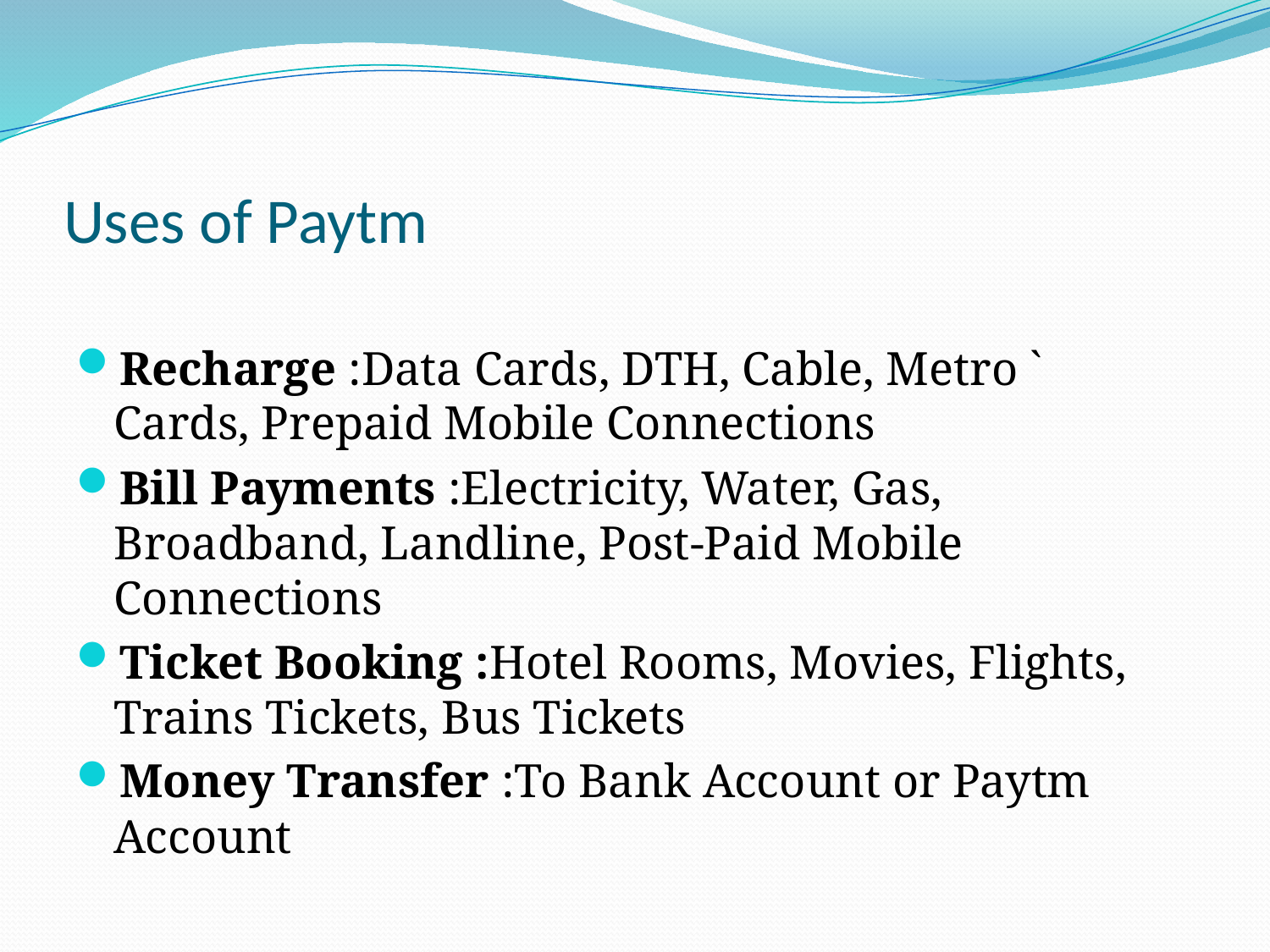

# Uses of Paytm

Recharge :Data Cards, DTH, Cable, Metro `        Cards, Prepaid Mobile Connections
Bill Payments :Electricity, Water, Gas, Broadband, Landline, Post-Paid Mobile Connections
Ticket Booking :Hotel Rooms, Movies, Flights, Trains Tickets, Bus Tickets
Money Transfer :To Bank Account or Paytm Account